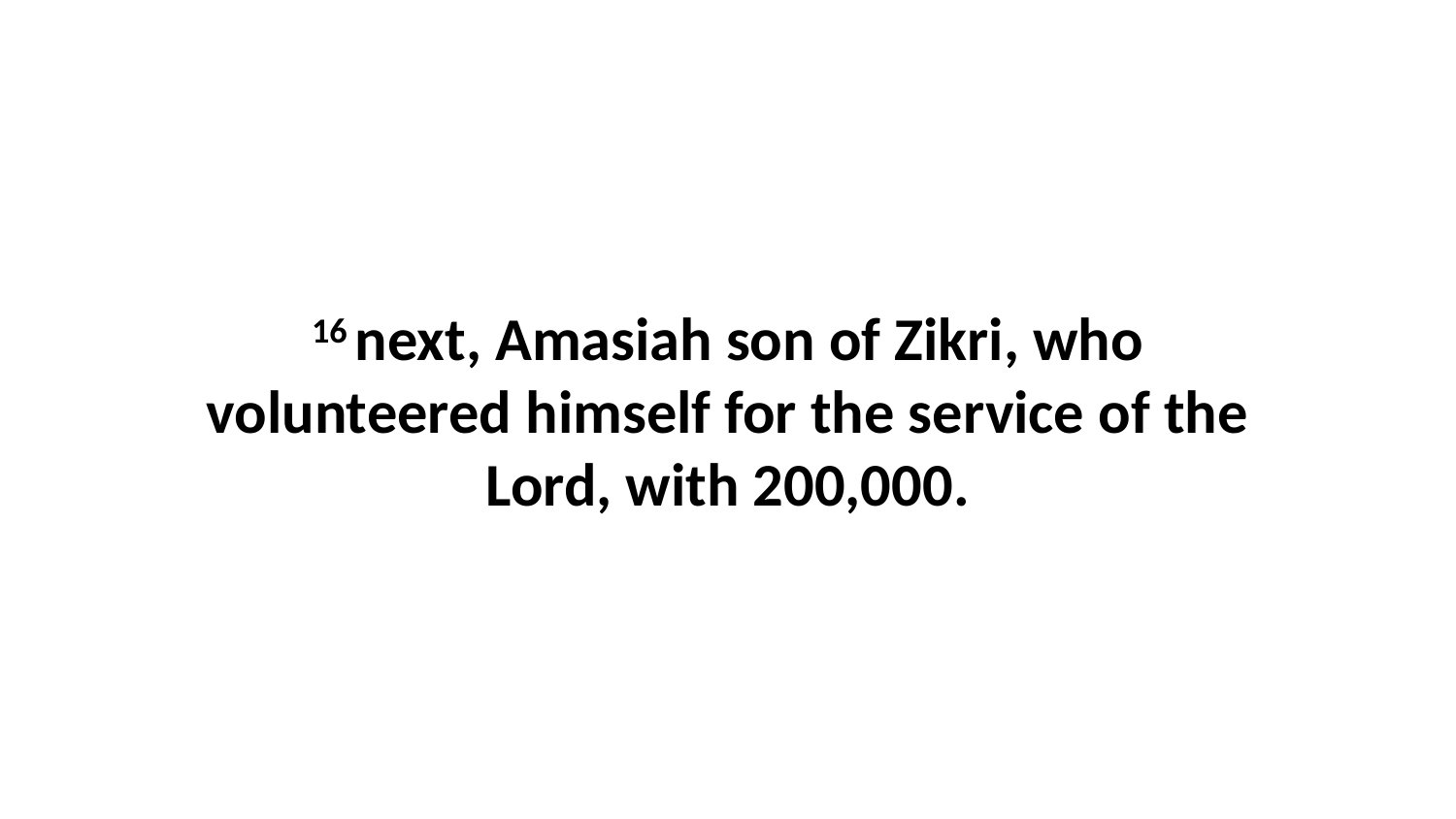

16 next, Amasiah son of Zikri, who volunteered himself for the service of the Lord, with 200,000.